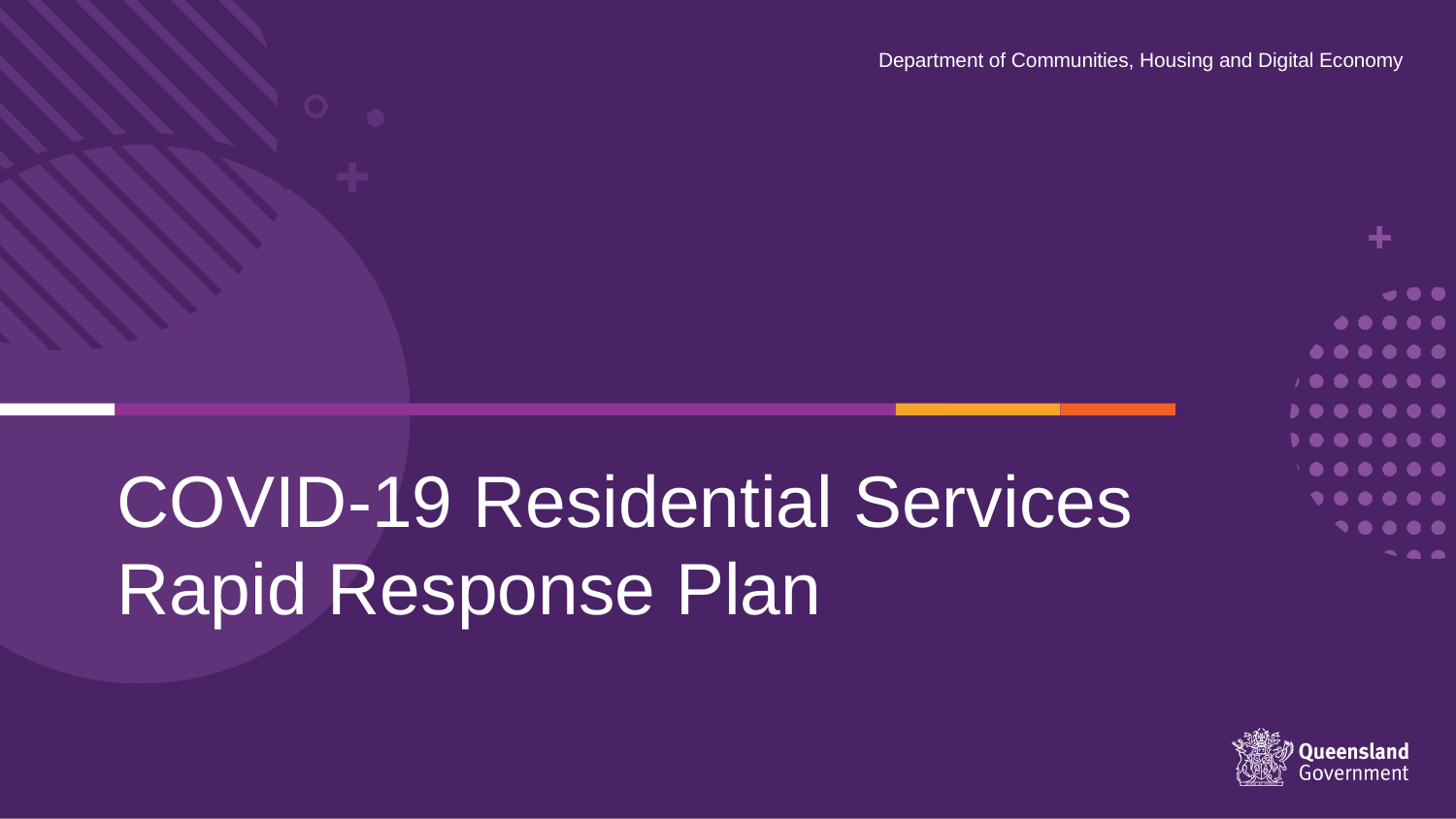

Department of Communities, Housing and Digital Economy
# COVID-19 Residential Services Rapid Response Plan